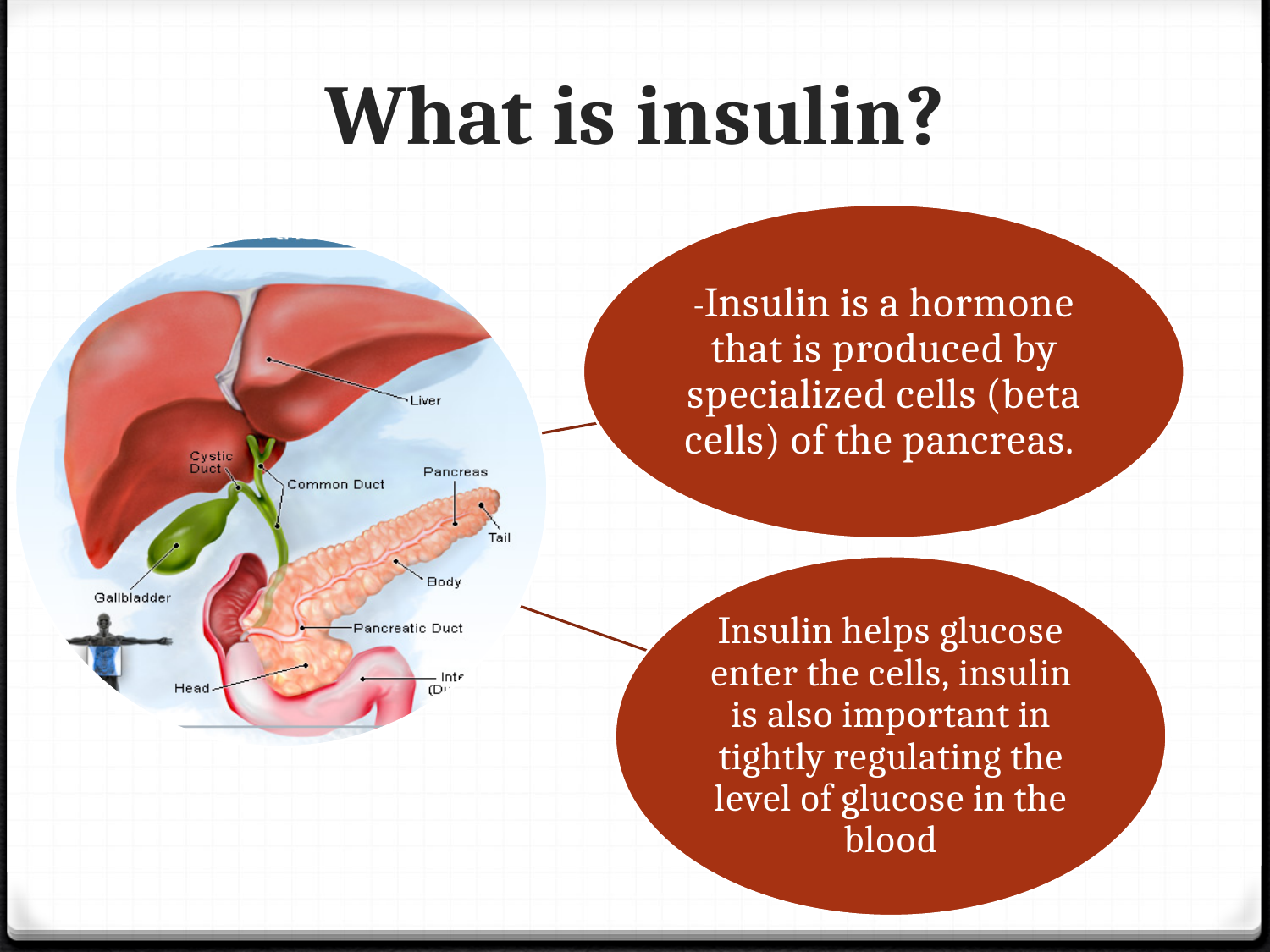

-Insulin is a hormone that is produced by specialized cells (beta cells) of the pancreas.
Insulin helps glucose enter the cells, insulin is also important in tightly regulating the level of glucose in the blood
# What is insulin?